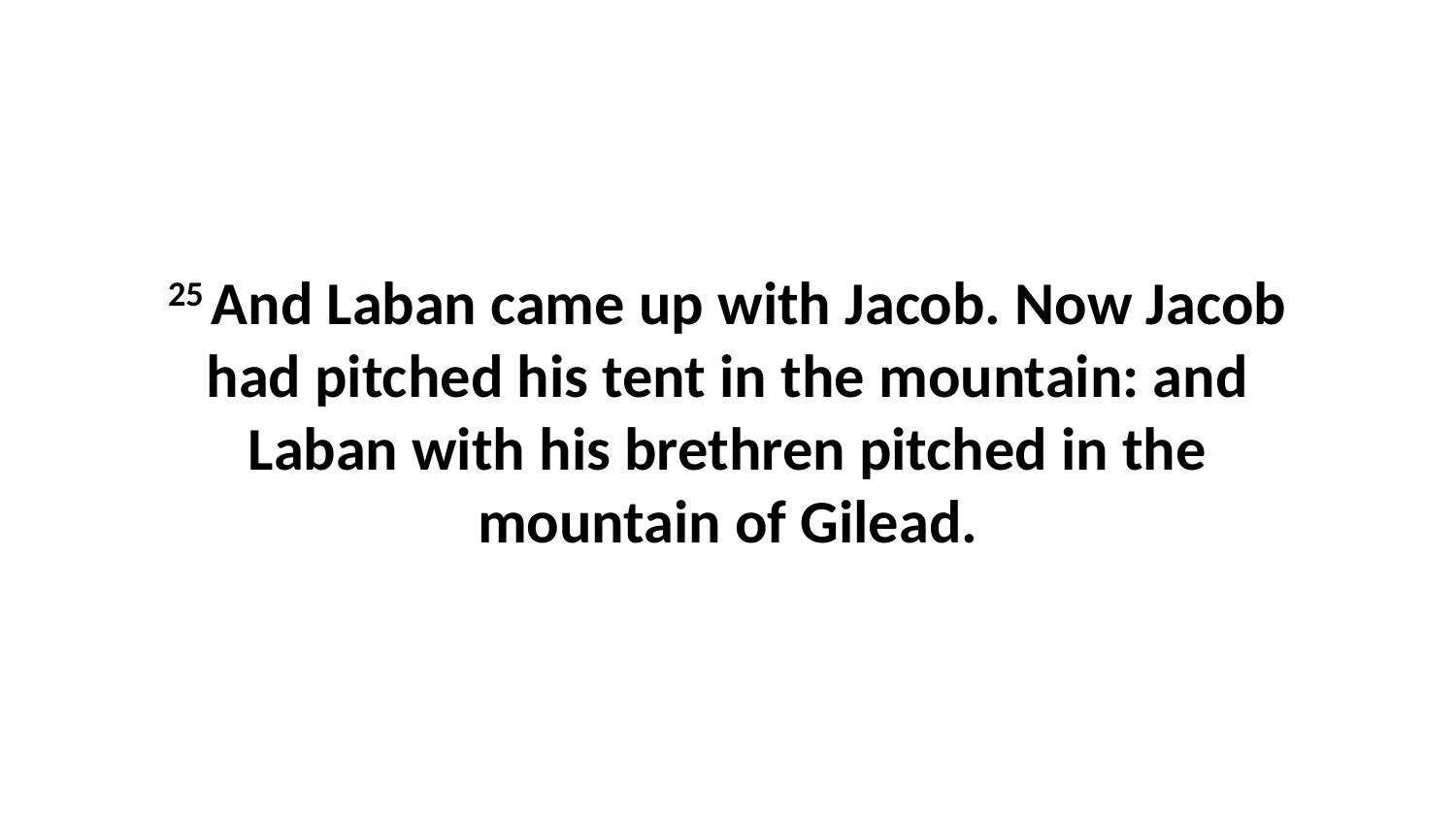

25 And Laban came up with Jacob. Now Jacob had pitched his tent in the mountain: and Laban with his brethren pitched in the mountain of Gilead.